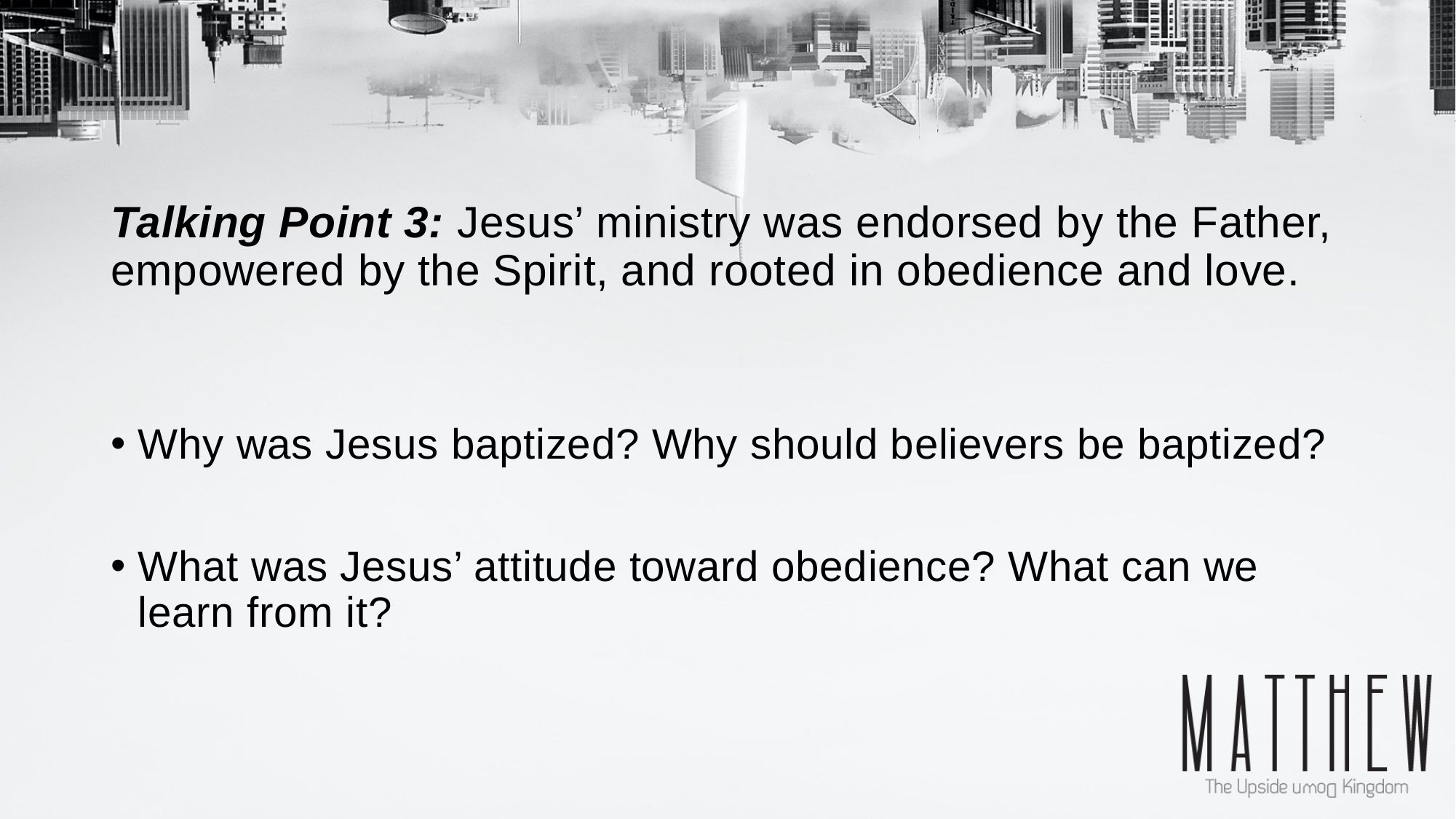

# Talking Point 3: Jesus’ ministry was endorsed by the Father, empowered by the Spirit, and rooted in obedience and love.
Why was Jesus baptized? Why should believers be baptized?

What was Jesus’ attitude toward obedience? What can we learn from it?